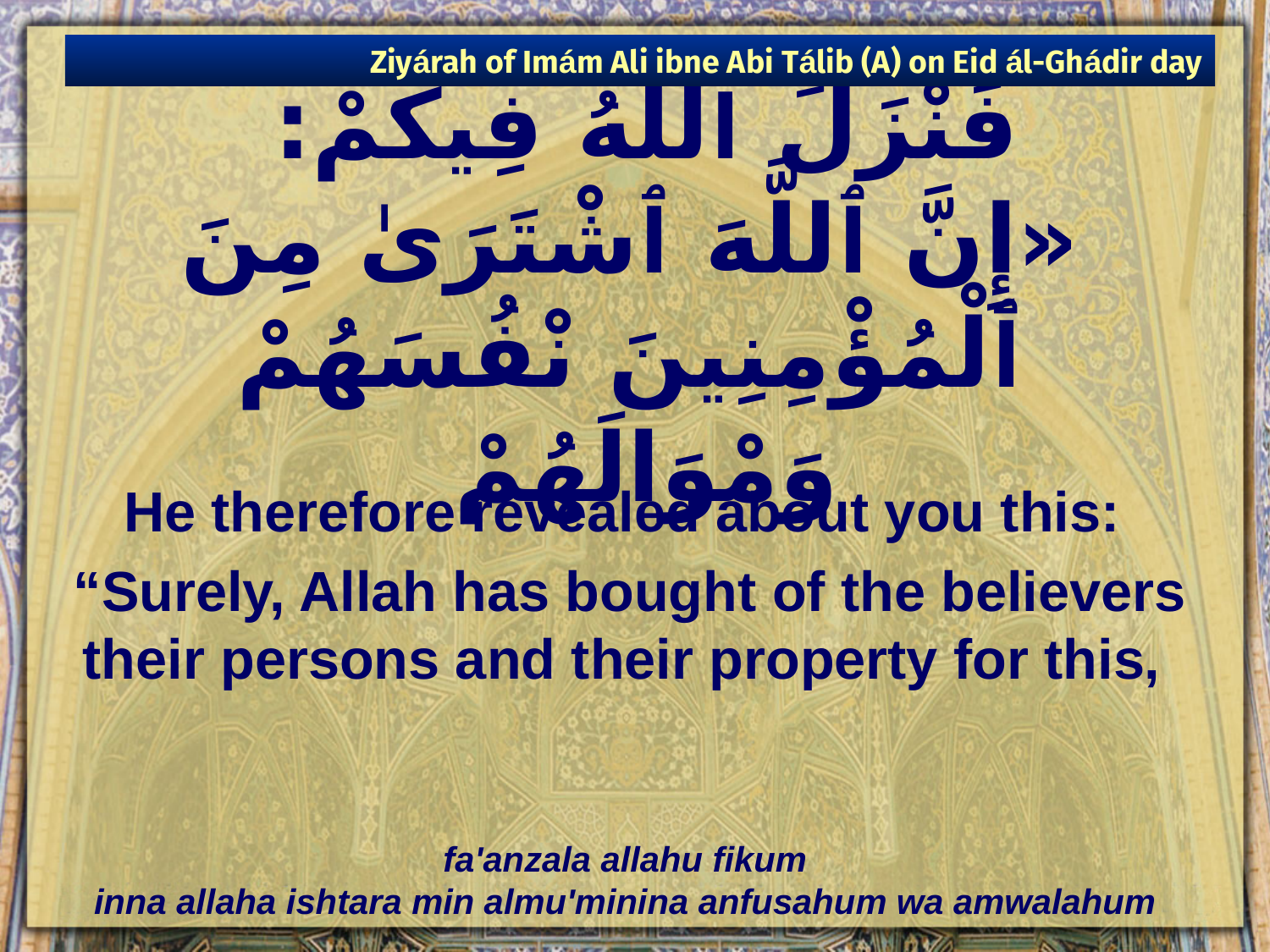

Ziyárah of Imám Ali ibne Abi Tálib (A) on Eid ál-Ghádir day
# فَنْزَلَ ٱللَّهُ فِيكُمْ: «إِنَّ ٱللَّهَ ٱشْتَرَىٰ مِنَ ٱلْمُؤْمِنِينَ نْفُسَهُمْ وَمْوَالَهُمْ
He therefore revealed about you this:
“Surely, Allah has bought of the believers their persons and their property for this,
fa'anzala allahu fikum
inna allaha ishtara min almu'minina anfusahum wa amwalahum